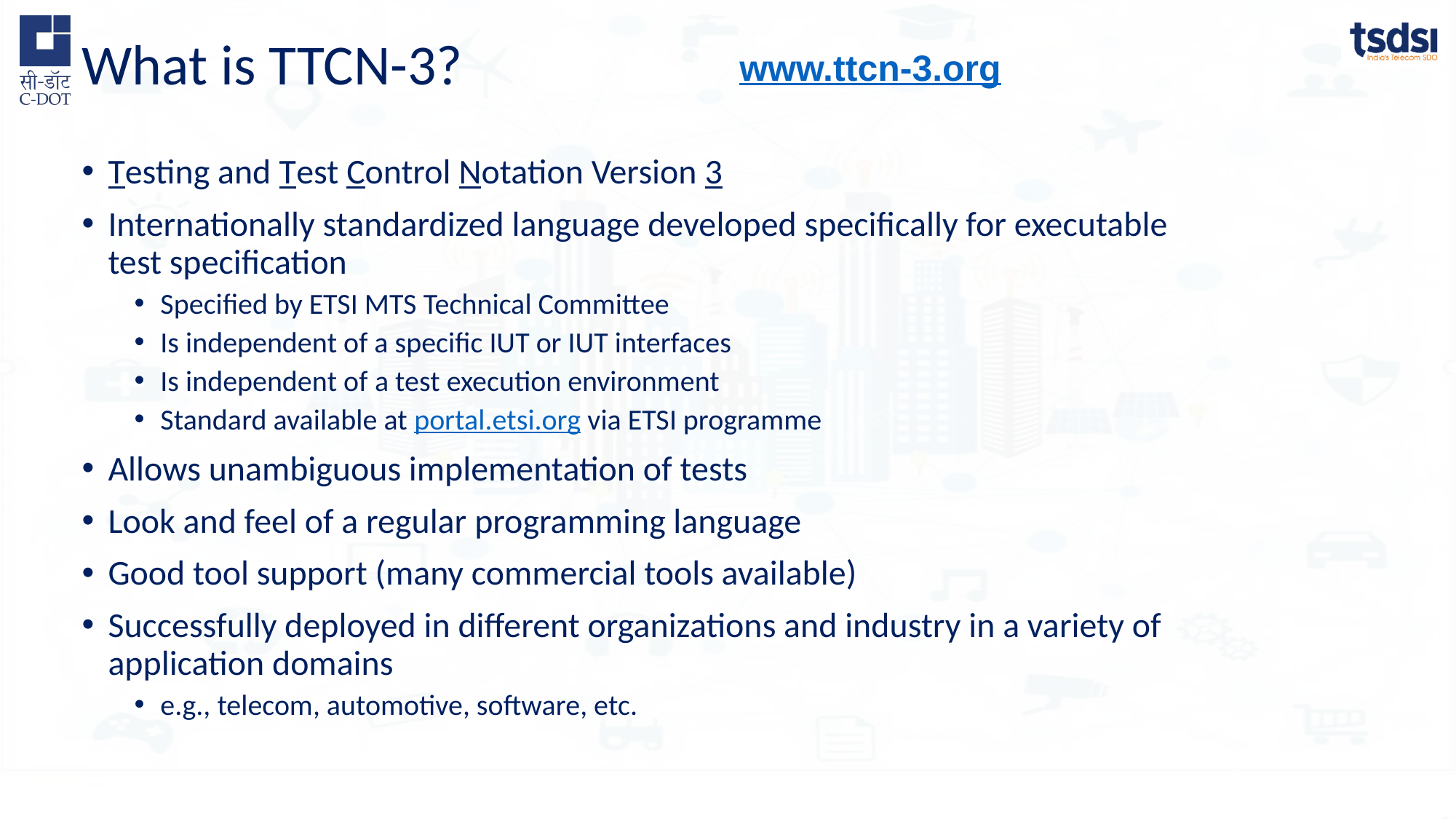

# What is TTCN-3?
www.ttcn-3.org
Testing and Test Control Notation Version 3
Internationally standardized language developed specifically for executable test specification
Specified by ETSI MTS Technical Committee
Is independent of a specific IUT or IUT interfaces
Is independent of a test execution environment
Standard available at portal.etsi.org via ETSI programme
Allows unambiguous implementation of tests
Look and feel of a regular programming language
Good tool support (many commercial tools available)
Successfully deployed in different organizations and industry in a variety of application domains
e.g., telecom, automotive, software, etc.
9